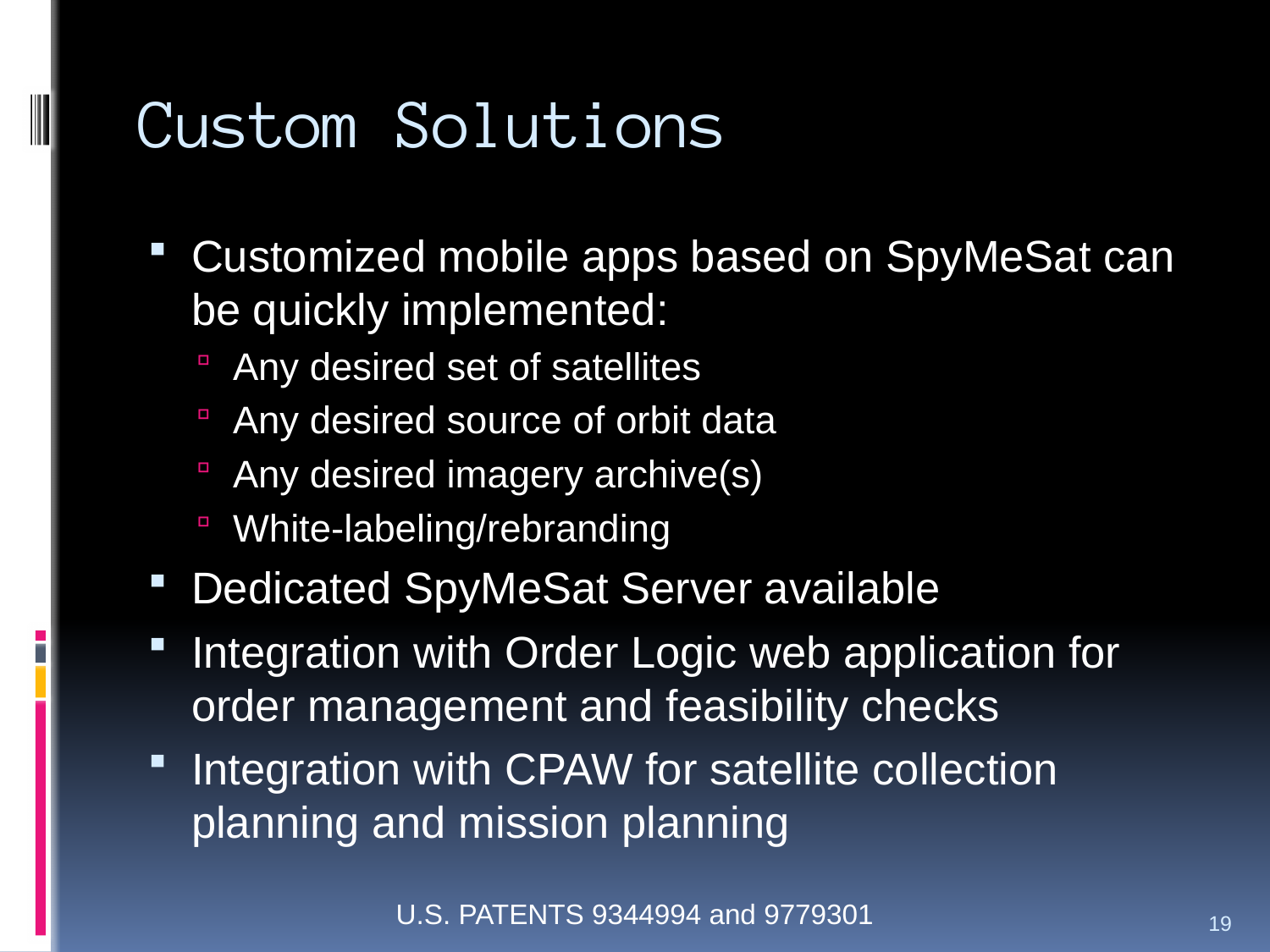

# Custom Solutions
Customized mobile apps based on SpyMeSat can be quickly implemented:
Any desired set of satellites
Any desired source of orbit data
Any desired imagery archive(s)
White-labeling/rebranding
Dedicated SpyMeSat Server available
Integration with Order Logic web application for order management and feasibility checks
Integration with CPAW for satellite collection planning and mission planning
U.S. PATENTS 9344994 and 9779301
19